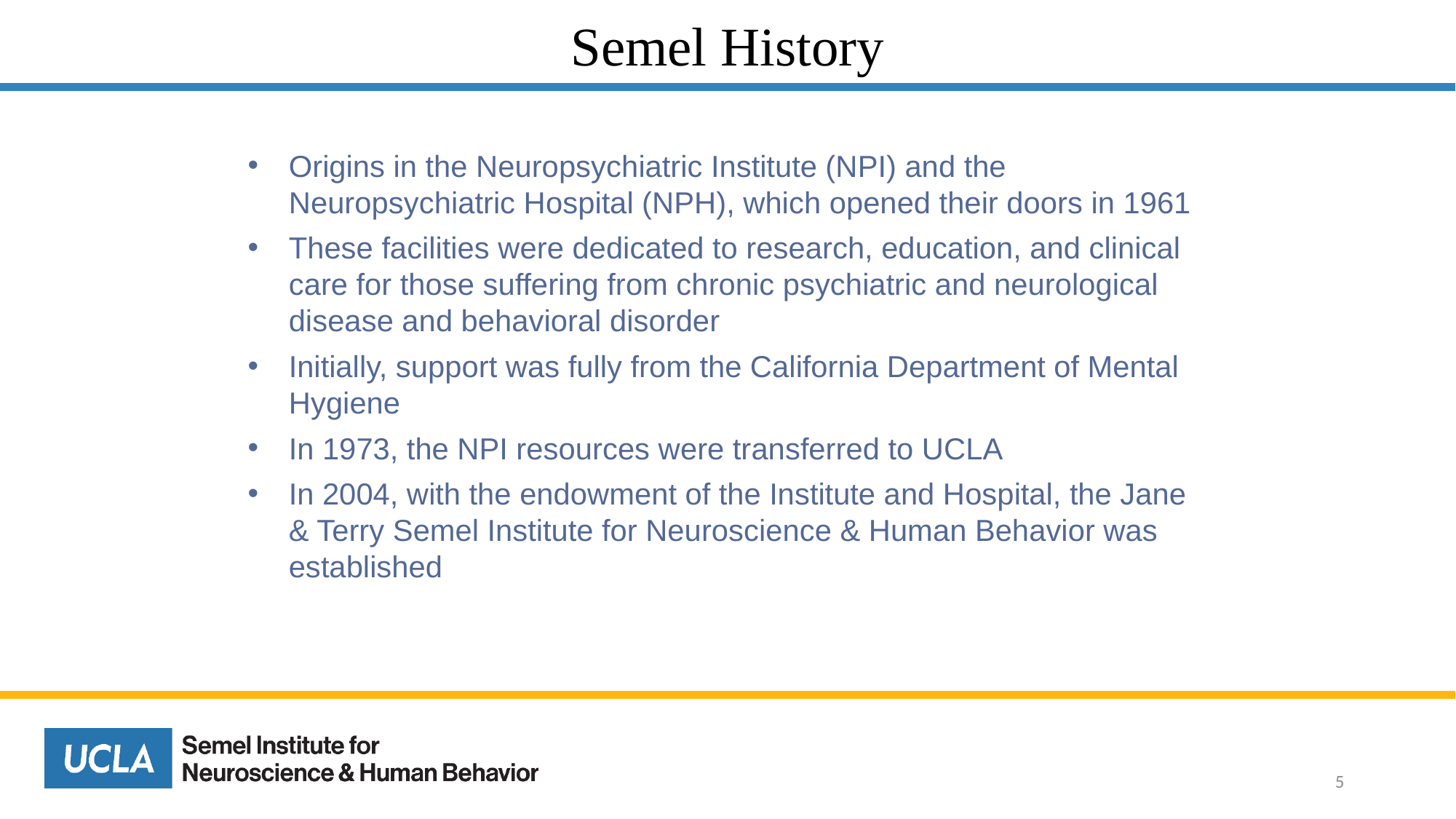

Semel History
Origins in the Neuropsychiatric Institute (NPI) and the Neuropsychiatric Hospital (NPH), which opened their doors in 1961
These facilities were dedicated to research, education, and clinical care for those suffering from chronic psychiatric and neurological disease and behavioral disorder
Initially, support was fully from the California Department of Mental Hygiene
In 1973, the NPI resources were transferred to UCLA
In 2004, with the endowment of the Institute and Hospital, the Jane & Terry Semel Institute for Neuroscience & Human Behavior was established
5